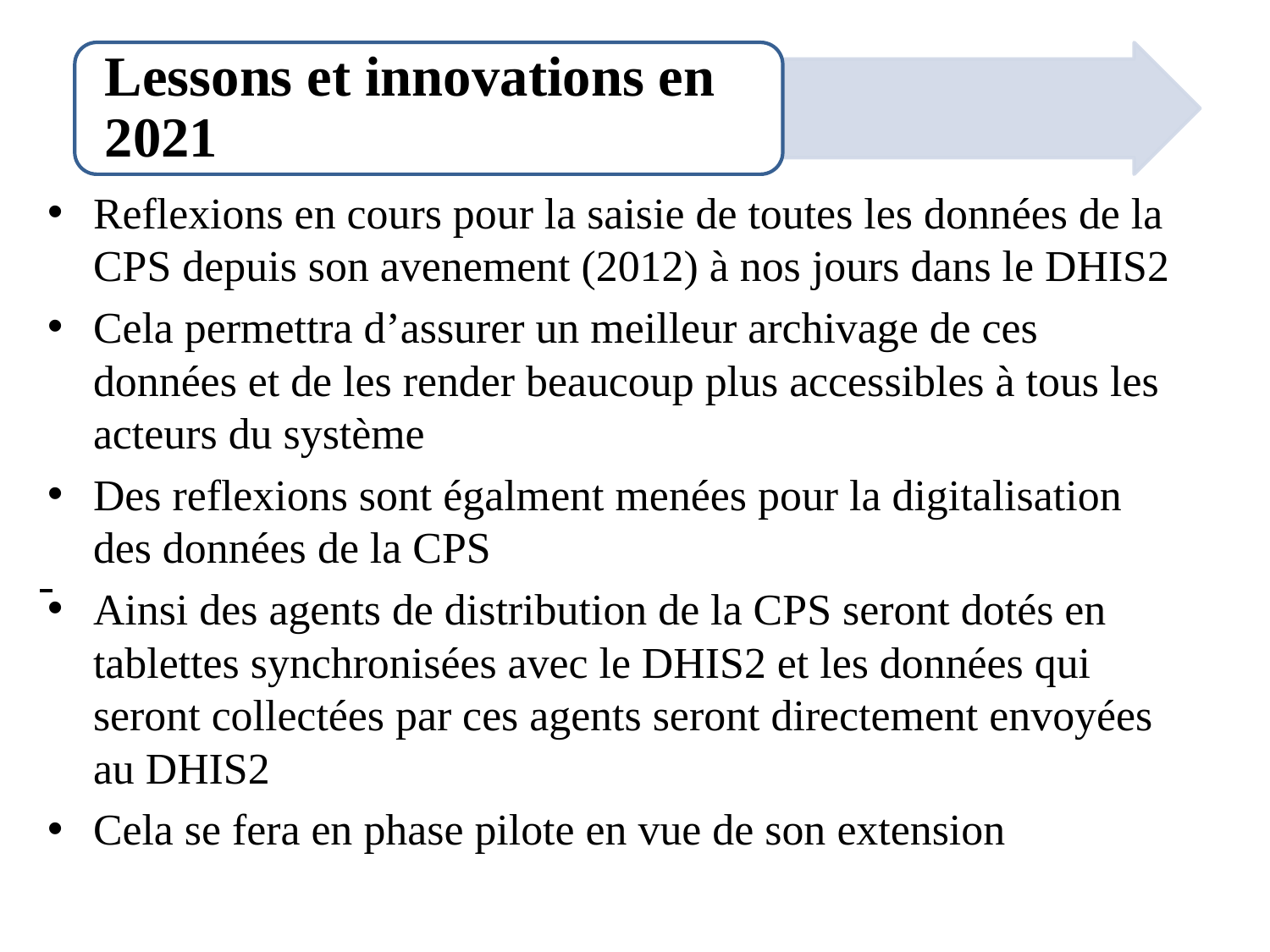

Lessons et innovations en 2021
Reflexions en cours pour la saisie de toutes les données de la CPS depuis son avenement (2012) à nos jours dans le DHIS2
Cela permettra d’assurer un meilleur archivage de ces données et de les render beaucoup plus accessibles à tous les acteurs du système
Des reflexions sont égalment menées pour la digitalisation des données de la CPS
Ainsi des agents de distribution de la CPS seront dotés en tablettes synchronisées avec le DHIS2 et les données qui seront collectées par ces agents seront directement envoyées au DHIS2
Cela se fera en phase pilote en vue de son extension